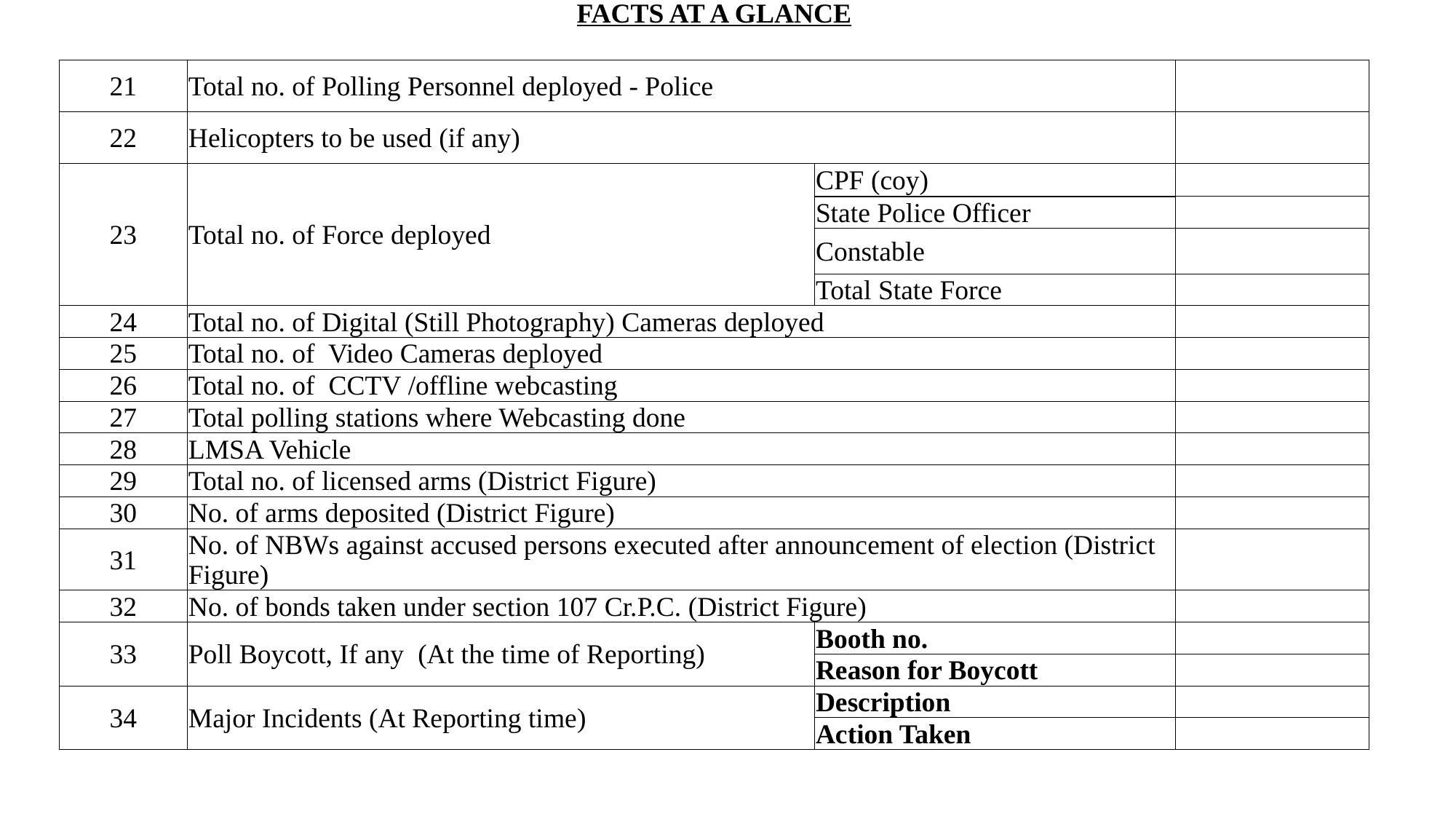

FACTS AT A GLANCE
| 21 | Total no. of Polling Personnel deployed - Police |  |  |
| --- | --- | --- | --- |
| 22 | Helicopters to be used (if any) |  |  |
| 23 | Total no. of Force deployed | CPF (coy) |  |
|  |  | State Police Officer |  |
|  |  | Constable |  |
|  |  | Total State Force |  |
| 24 | Total no. of Digital (Still Photography) Cameras deployed |  |  |
| 25 | Total no. of Video Cameras deployed |  |  |
| 26 | Total no. of CCTV /offline webcasting |  |  |
| 27 | Total polling stations where Webcasting done |  |  |
| 28 | LMSA Vehicle |  |  |
| 29 | Total no. of licensed arms (District Figure) |  |  |
| 30 | No. of arms deposited (District Figure) |  |  |
| 31 | No. of NBWs against accused persons executed after announcement of election (District Figure) |  |  |
| 32 | No. of bonds taken under section 107 Cr.P.C. (District Figure) |  |  |
| 33 | Poll Boycott, If any (At the time of Reporting) | Booth no. |  |
|  |  | Reason for Boycott |  |
| 34 | Major Incidents (At Reporting time) | Description |  |
|  |  | Action Taken |  |